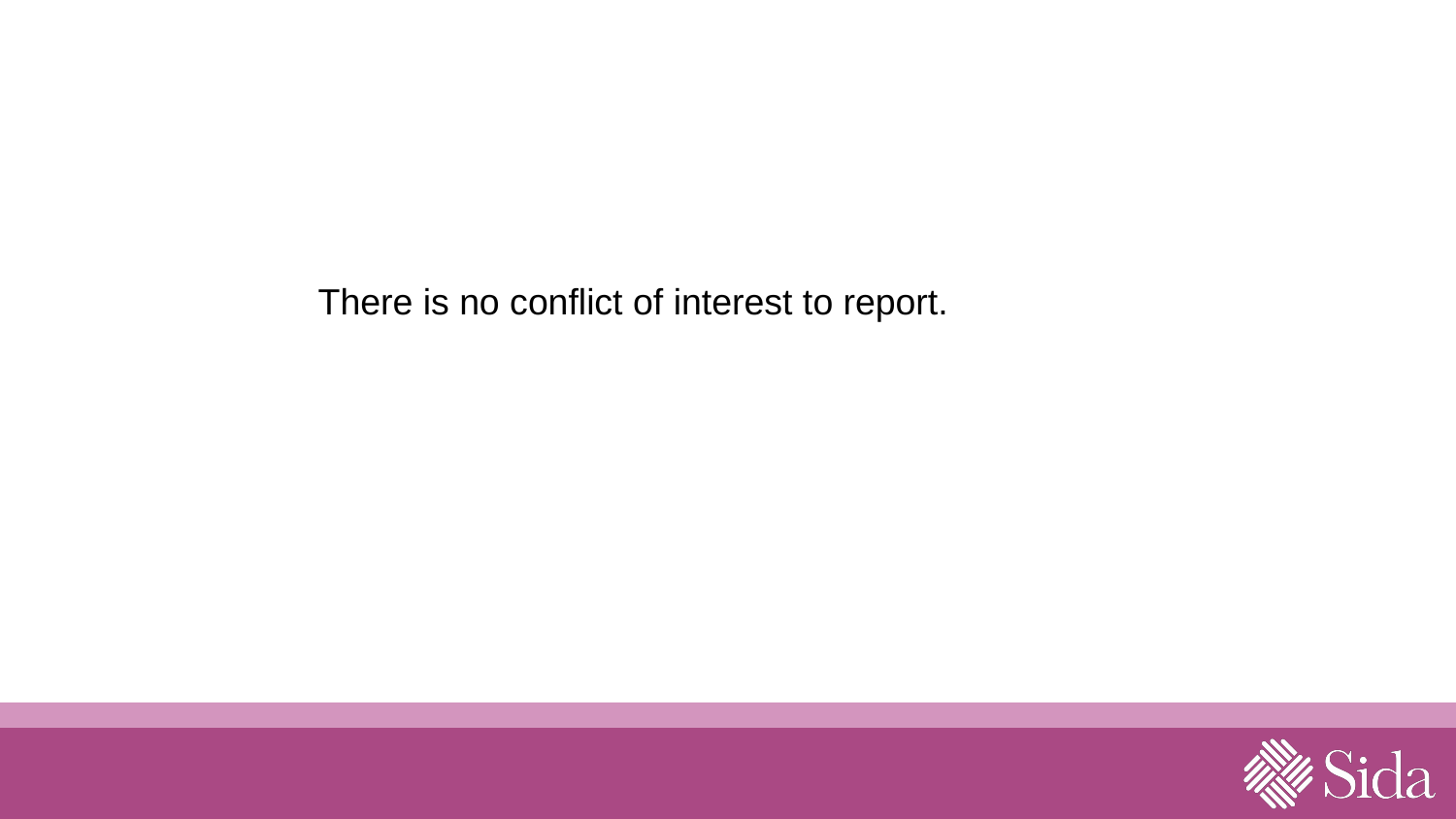

There is no conflict of interest to report.